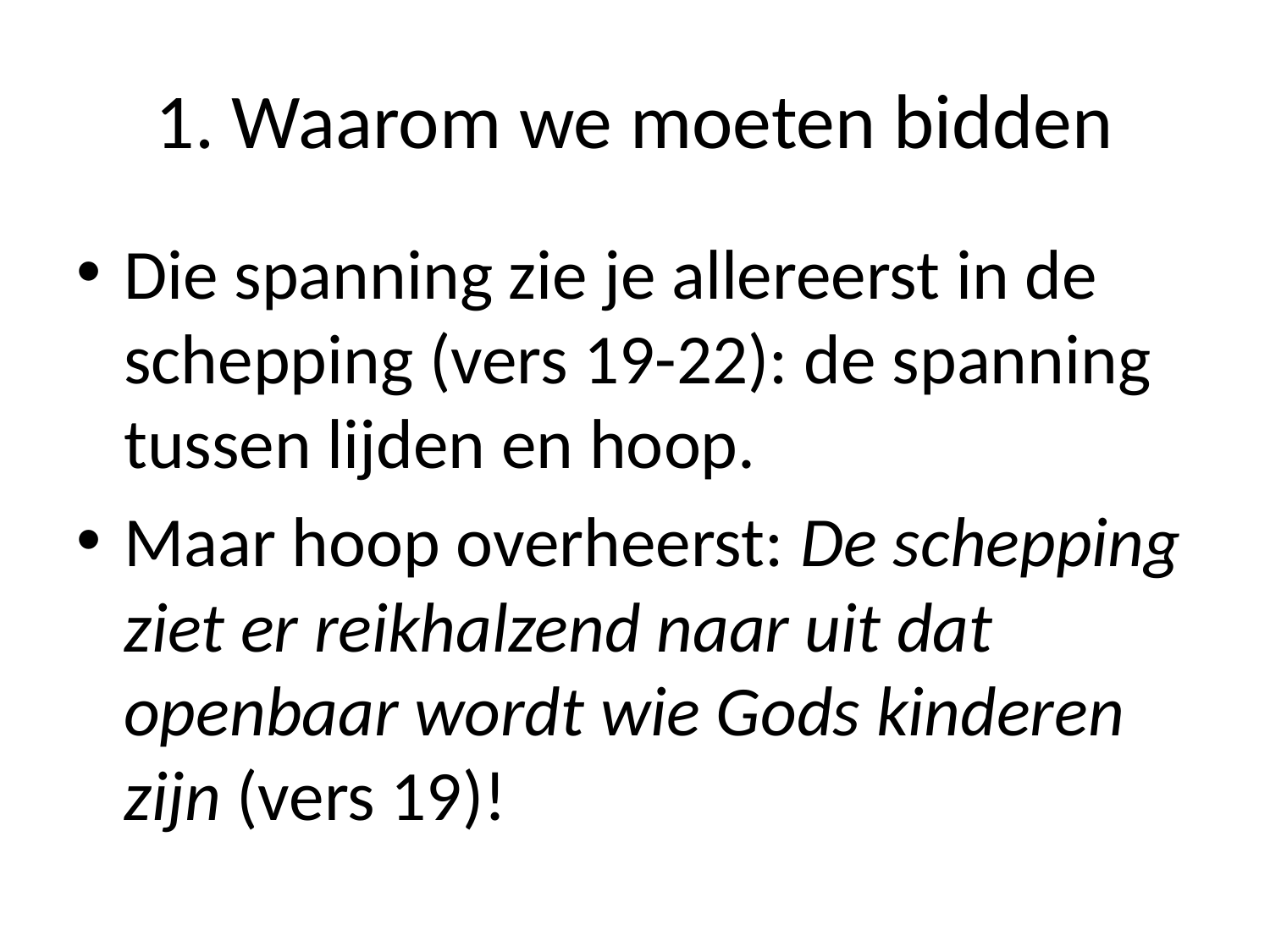

# 1. Waarom we moeten bidden
Die spanning zie je allereerst in de schepping (vers 19-22): de spanning tussen lijden en hoop.
Maar hoop overheerst: De schepping ziet er reikhalzend naar uit dat openbaar wordt wie Gods kinderen zijn (vers 19)!